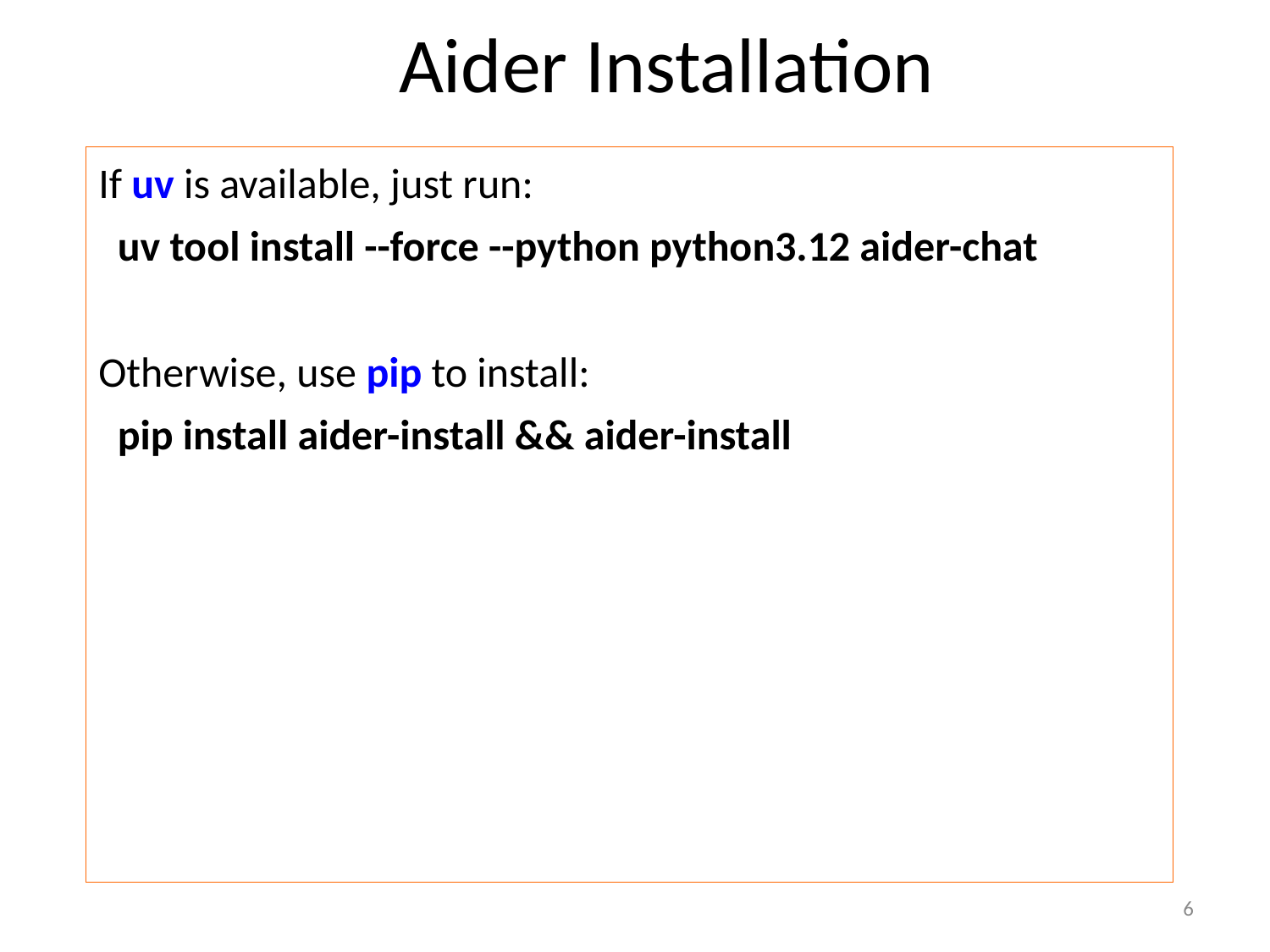

# Aider Installation
If uv is available, just run:
  uv tool install --force --python python3.12 aider-chat

Otherwise, use pip to install:
  pip install aider-install && aider-install

6